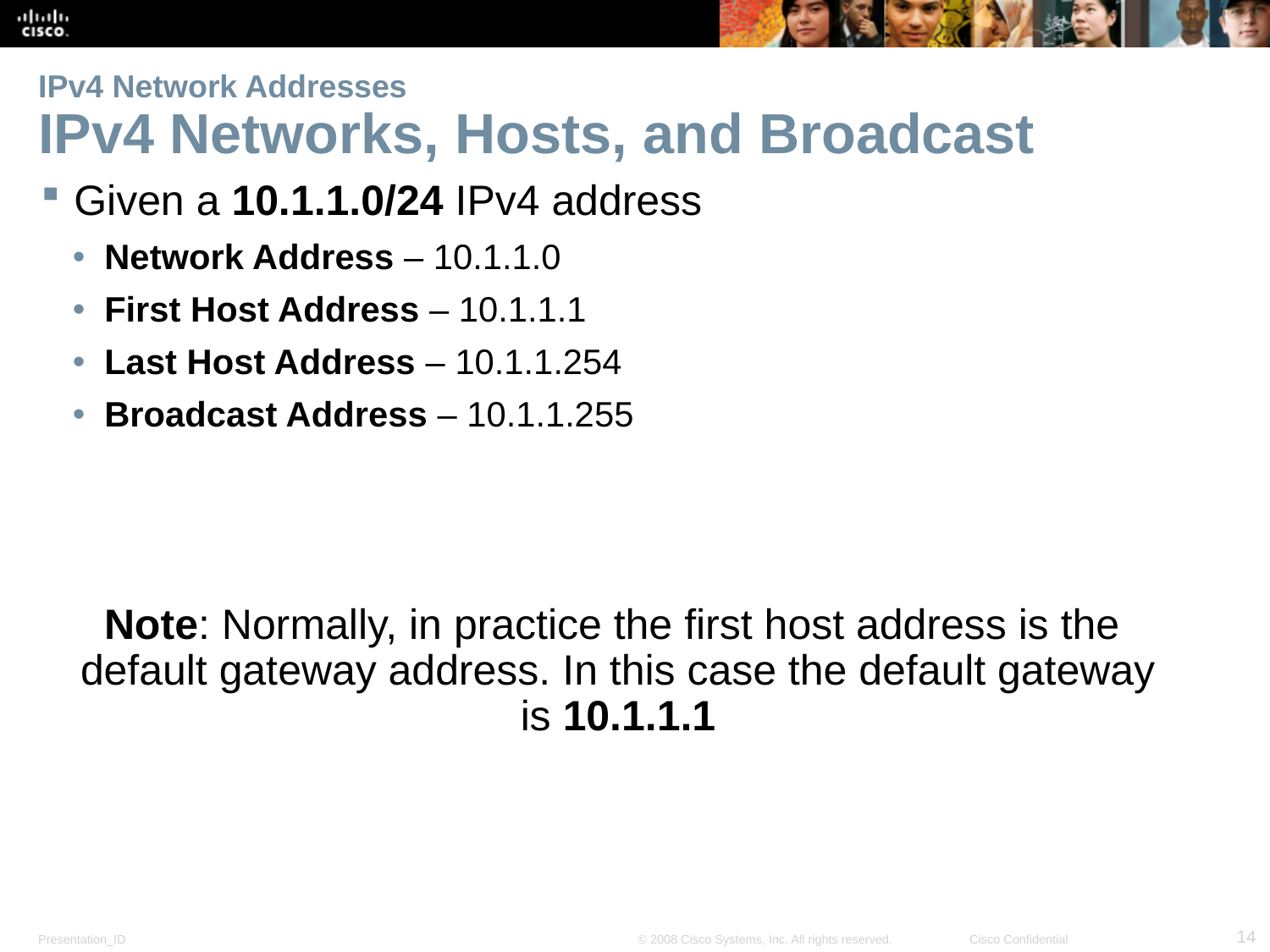

# IPv4 Network Addresses IPv4 Networks, Hosts, and Broadcast
Given a 10.1.1.0/24 IPv4 address
Network Address – 10.1.1.0
First Host Address – 10.1.1.1
Last Host Address – 10.1.1.254
Broadcast Address – 10.1.1.255
Note: Normally, in practice the first host address is the
default gateway address. In this case the default gateway
is 10.1.1.1